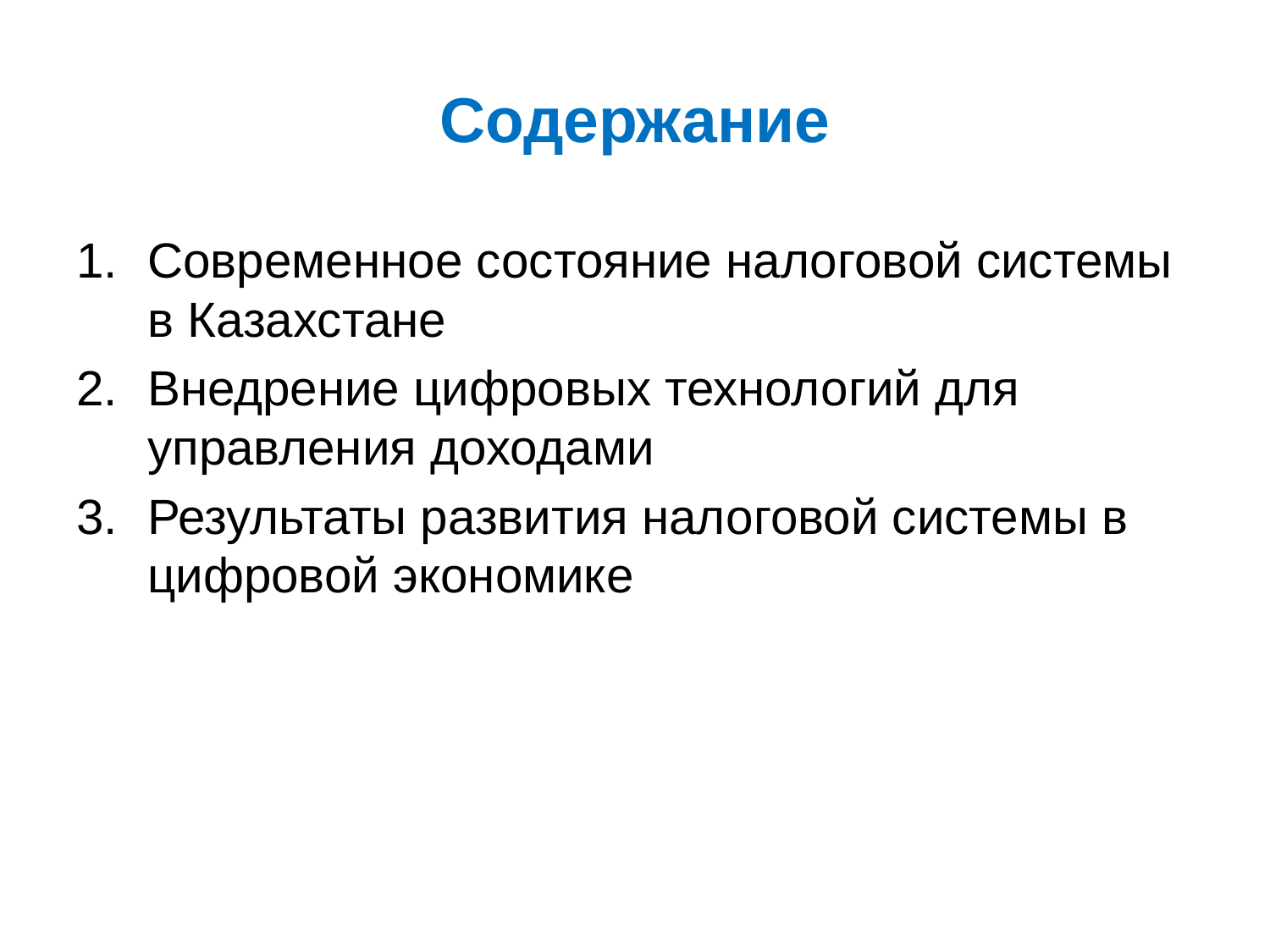

# Содержание
Современное состояние налоговой системы в Казахстане
Внедрение цифровых технологий для управления доходами
Результаты развития налоговой системы в цифровой экономике